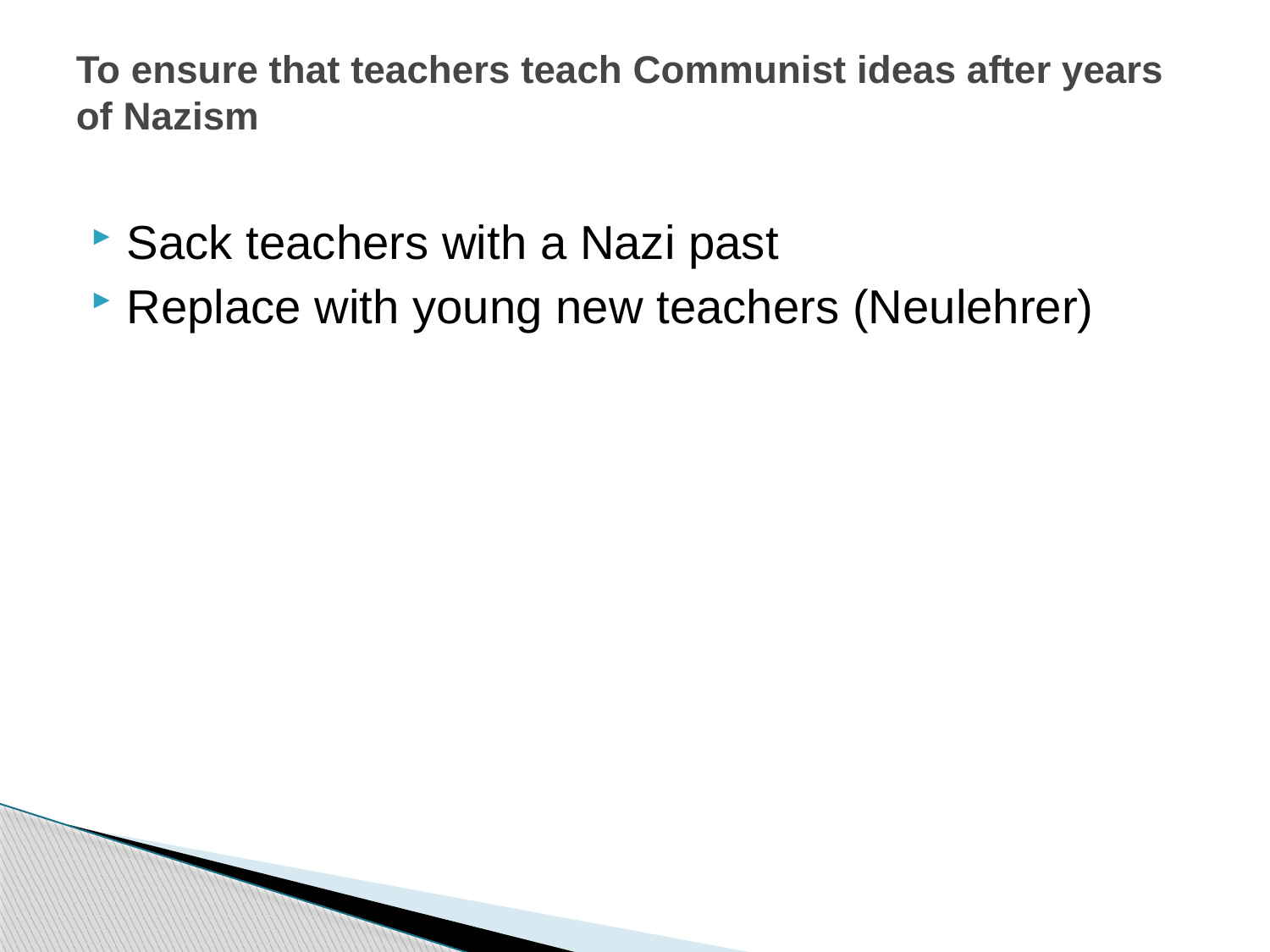

# To ensure that teachers teach Communist ideas after years of Nazism
Sack teachers with a Nazi past
Replace with young new teachers (Neulehrer)